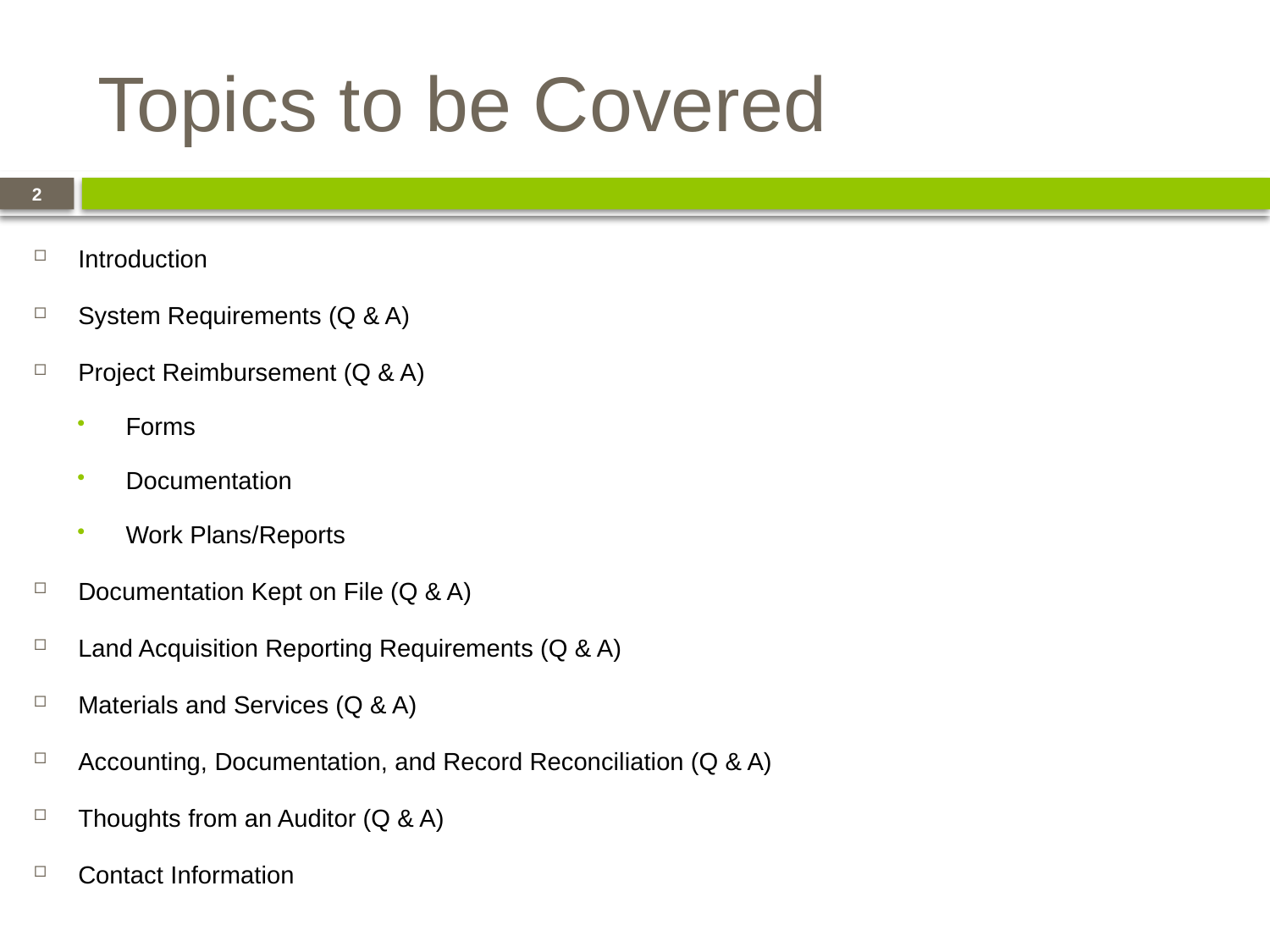

# Topics to be Covered
2
Introduction
System Requirements (Q & A)
Project Reimbursement (Q & A)
Forms
Documentation
Work Plans/Reports
Documentation Kept on File (Q & A)
Land Acquisition Reporting Requirements (Q & A)
Materials and Services (Q & A)
Accounting, Documentation, and Record Reconciliation (Q & A)
Thoughts from an Auditor (Q & A)
Contact Information